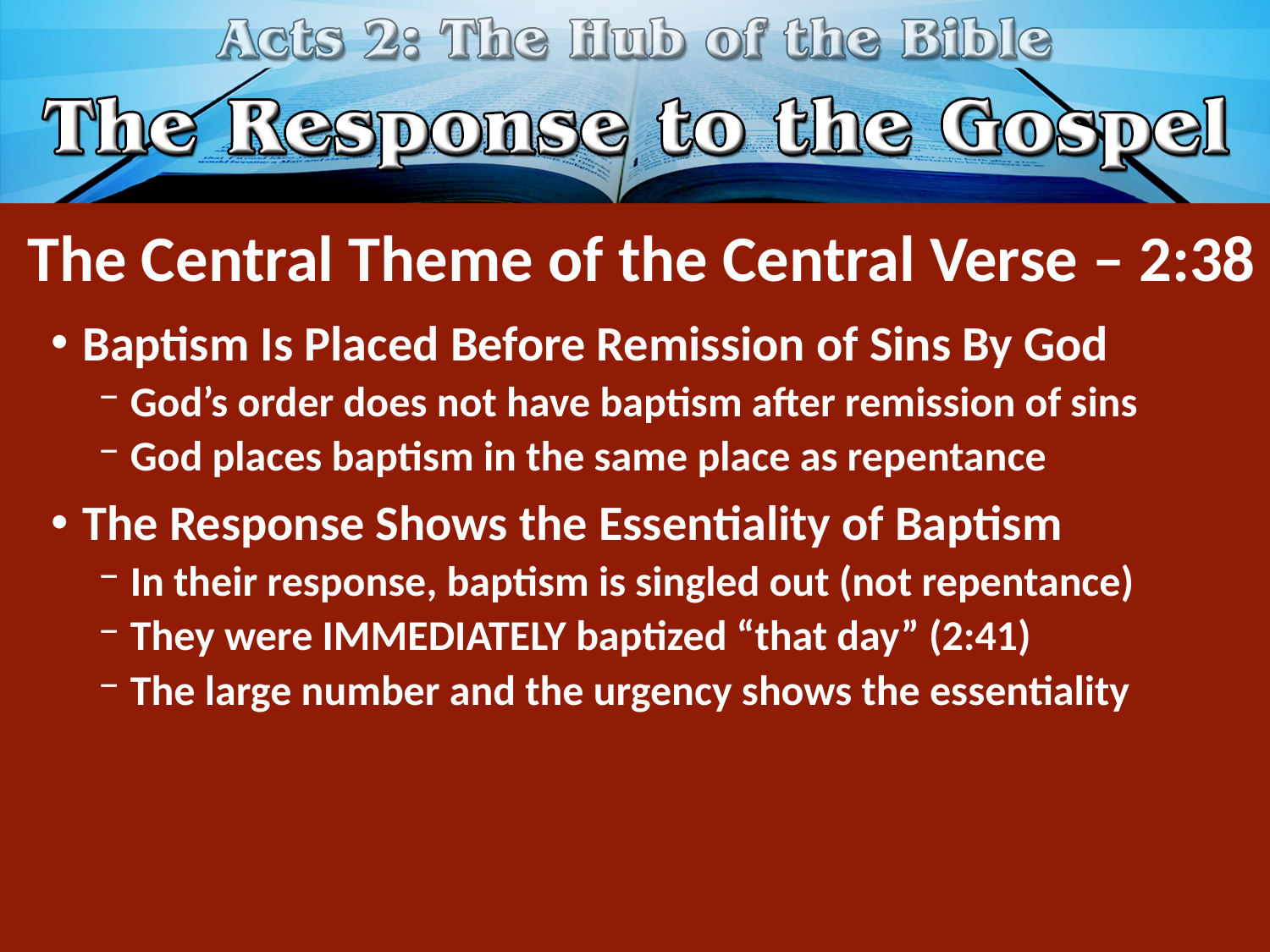

# The Central Theme of the Central Verse – 2:38
Baptism Is Placed Before Remission of Sins By God
God’s order does not have baptism after remission of sins
God places baptism in the same place as repentance
The Response Shows the Essentiality of Baptism
In their response, baptism is singled out (not repentance)
They were IMMEDIATELY baptized “that day” (2:41)
The large number and the urgency shows the essentiality